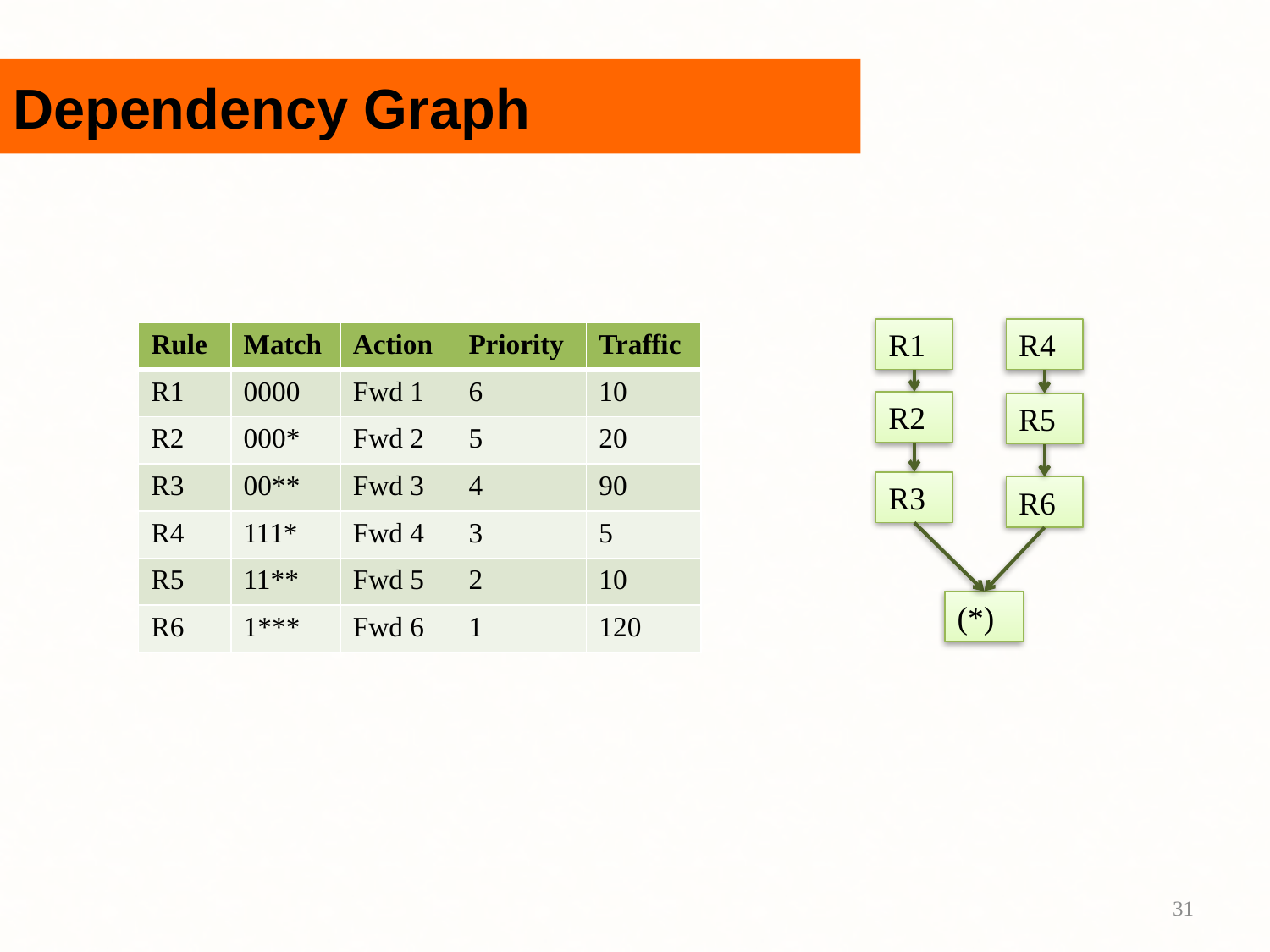

# Dependency Graph
R1
R4
| Rule | Match | Action | Priority | Traffic |
| --- | --- | --- | --- | --- |
| R1 | 0000 | Fwd 1 | 6 | 10 |
| R2 | 000\* | Fwd 2 | 5 | 20 |
| R3 | 00\*\* | Fwd 3 | 4 | 90 |
| R4 | 111\* | Fwd 4 | 3 | 5 |
| R5 | 11\*\* | Fwd 5 | 2 | 10 |
| R6 | 1\*\*\* | Fwd 6 | 1 | 120 |
R2
R5
R3
R6
(*)
31